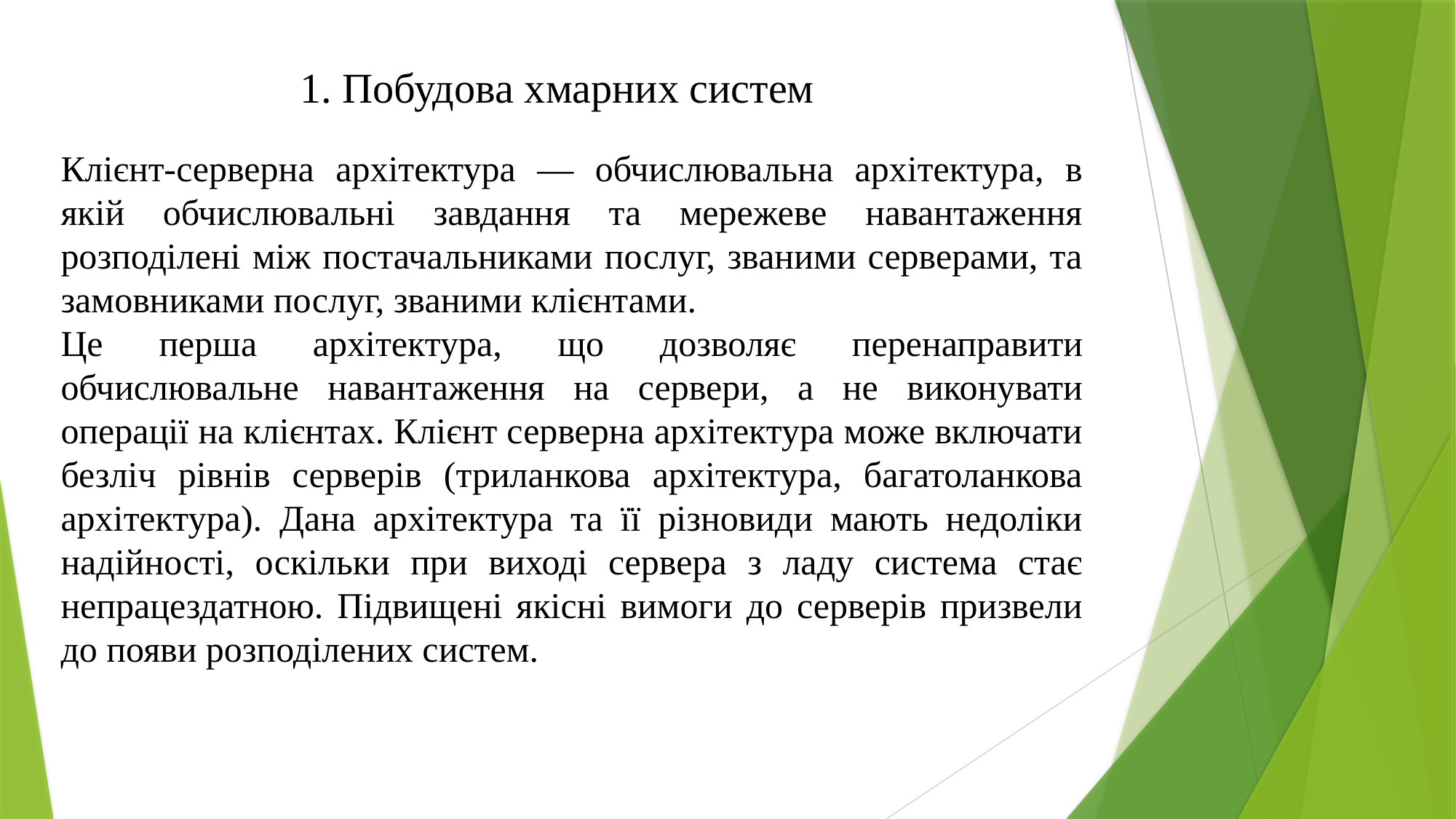

1. Побудова хмарних систем
Клієнт-серверна архітектура — обчислювальна архітектура, в якій обчислювальні завдання та мережеве навантаження розподілені між постачальниками послуг, званими серверами, та замовниками послуг, званими клієнтами.
Це перша архітектура, що дозволяє перенаправити обчислювальне навантаження на сервери, а не виконувати операції на клієнтах. Клієнт серверна архітектура може включати безліч рівнів серверів (триланкова архітектура, багатоланкова архітектура). Дана архітектура та її різновиди мають недоліки надійності, оскільки при виході сервера з ладу система стає непрацездатною. Підвищені якісні вимоги до серверів призвели до появи розподілених систем.